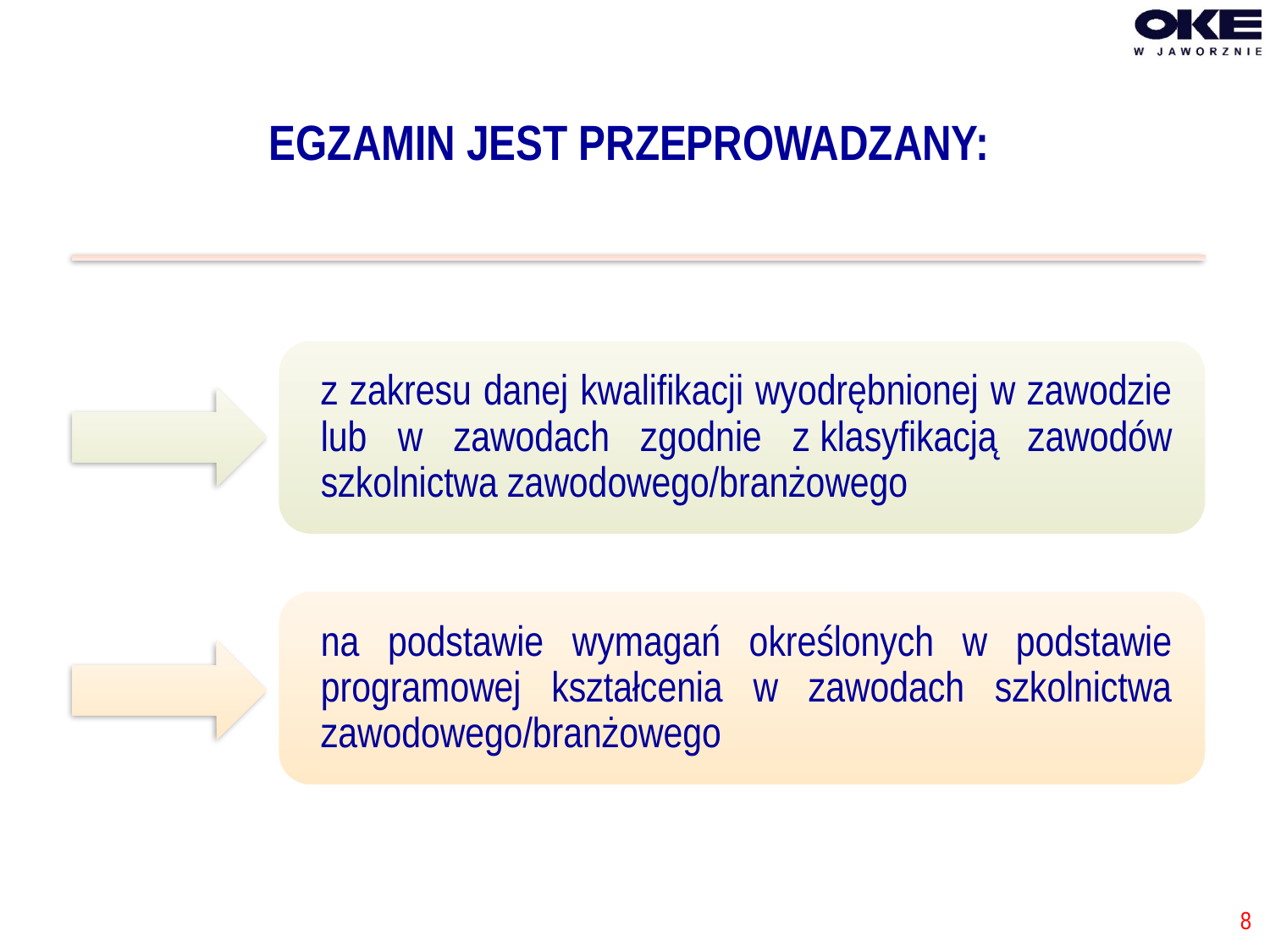

#
EGZAMIN JEST PRZEPROWADZANY:

z zakresu danej kwalifikacji wyodrębnionej w zawodzie lub w zawodach zgodnie z klasyfikacją zawodów szkolnictwa zawodowego/branżowego
na podstawie wymagań określonych w podstawie programowej kształcenia w zawodach szkolnictwa zawodowego/branżowego
8